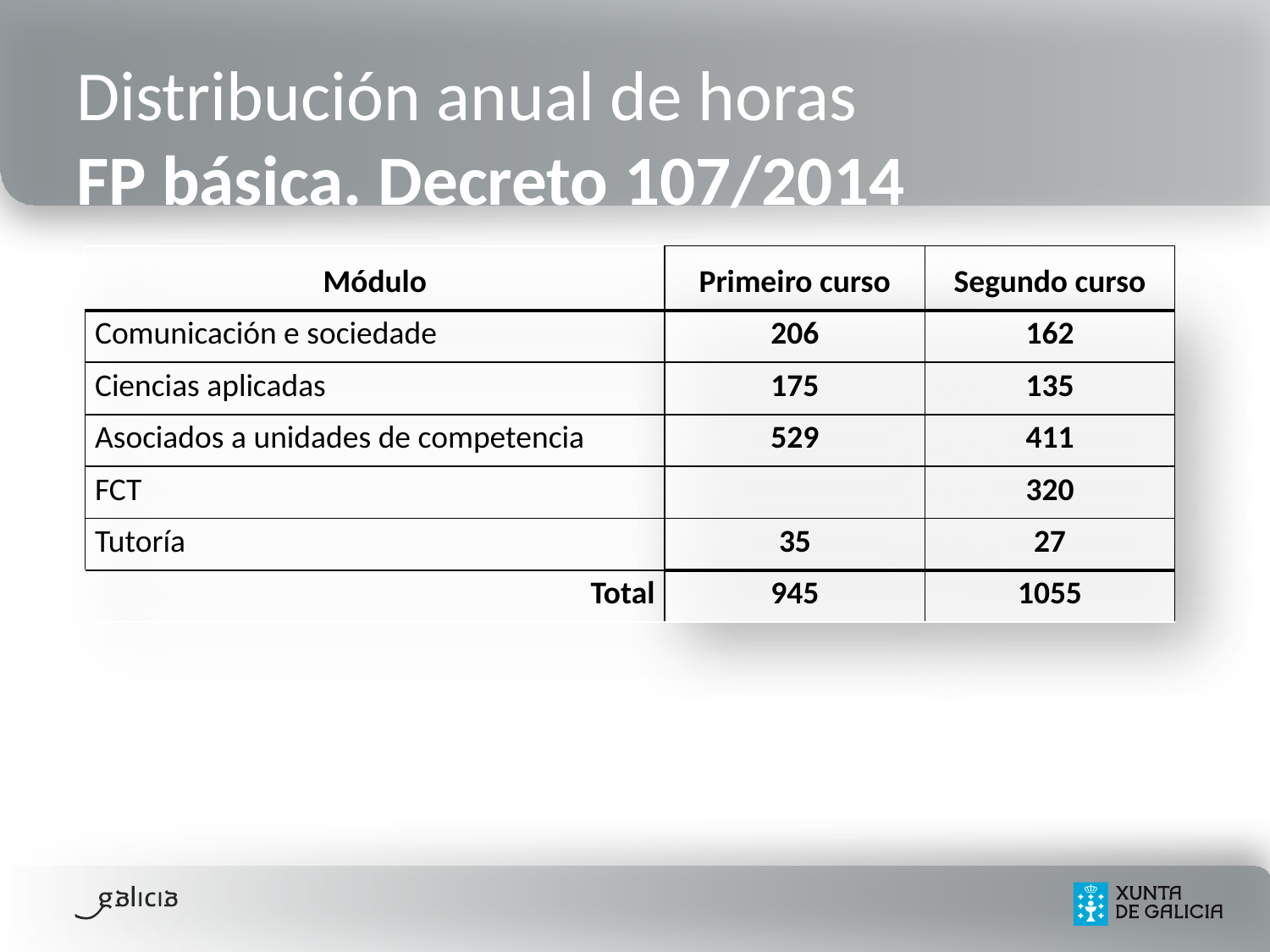

# Distribución anual de horas FP básica. Decreto 107/2014
| Módulo | Primeiro curso | Segundo curso |
| --- | --- | --- |
| Comunicación e sociedade | 206 | 162 |
| Ciencias aplicadas | 175 | 135 |
| Asociados a unidades de competencia | 529 | 411 |
| FCT |  | 320 |
| Tutoría | 35 | 27 |
| Total | 945 | 1055 |